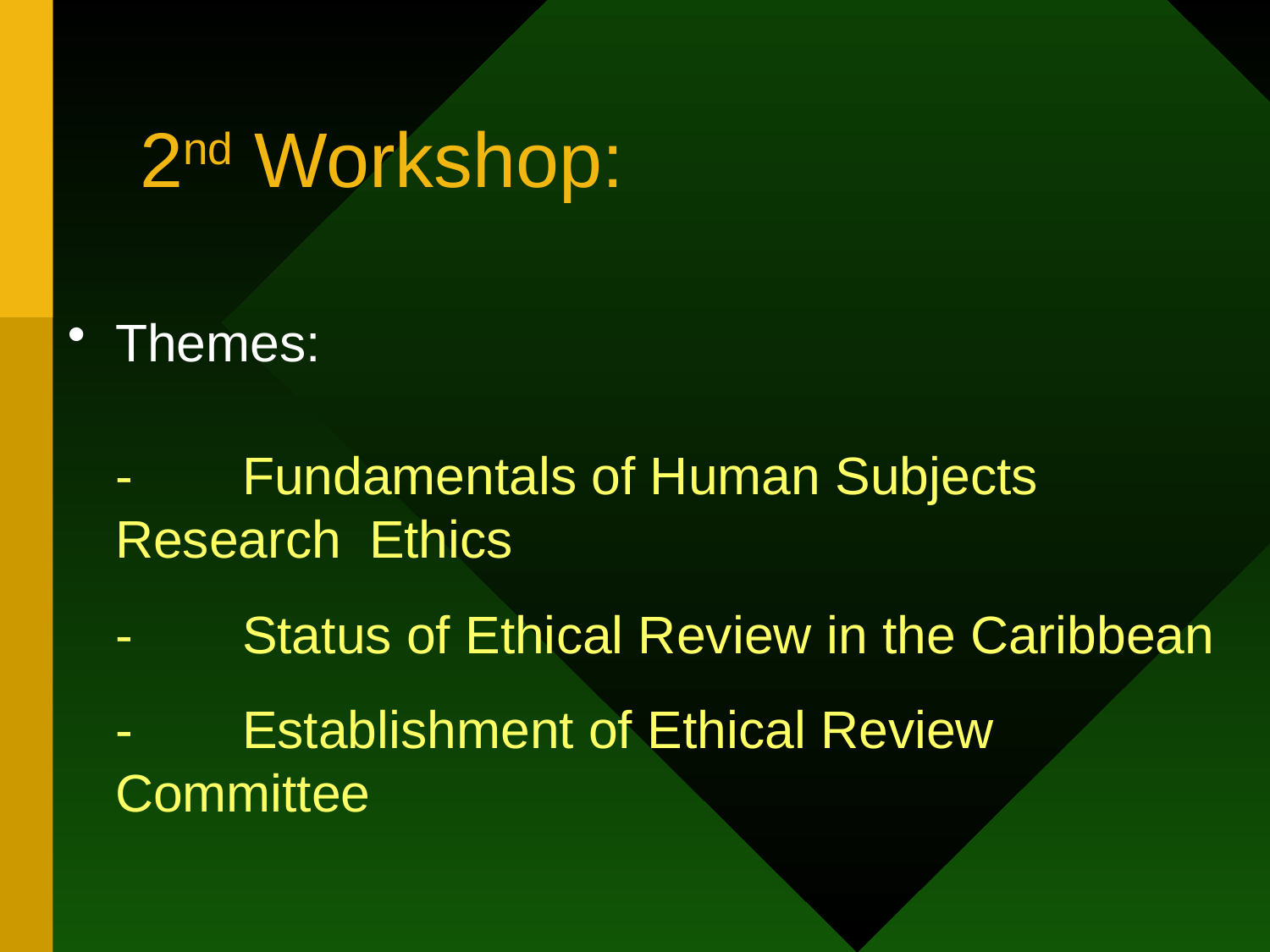

# 2nd Workshop:
Themes:

	-	Fundamentals of Human Subjects Research 	Ethics
	-	Status of Ethical Review in the Caribbean
	-	Establishment of Ethical Review Committee